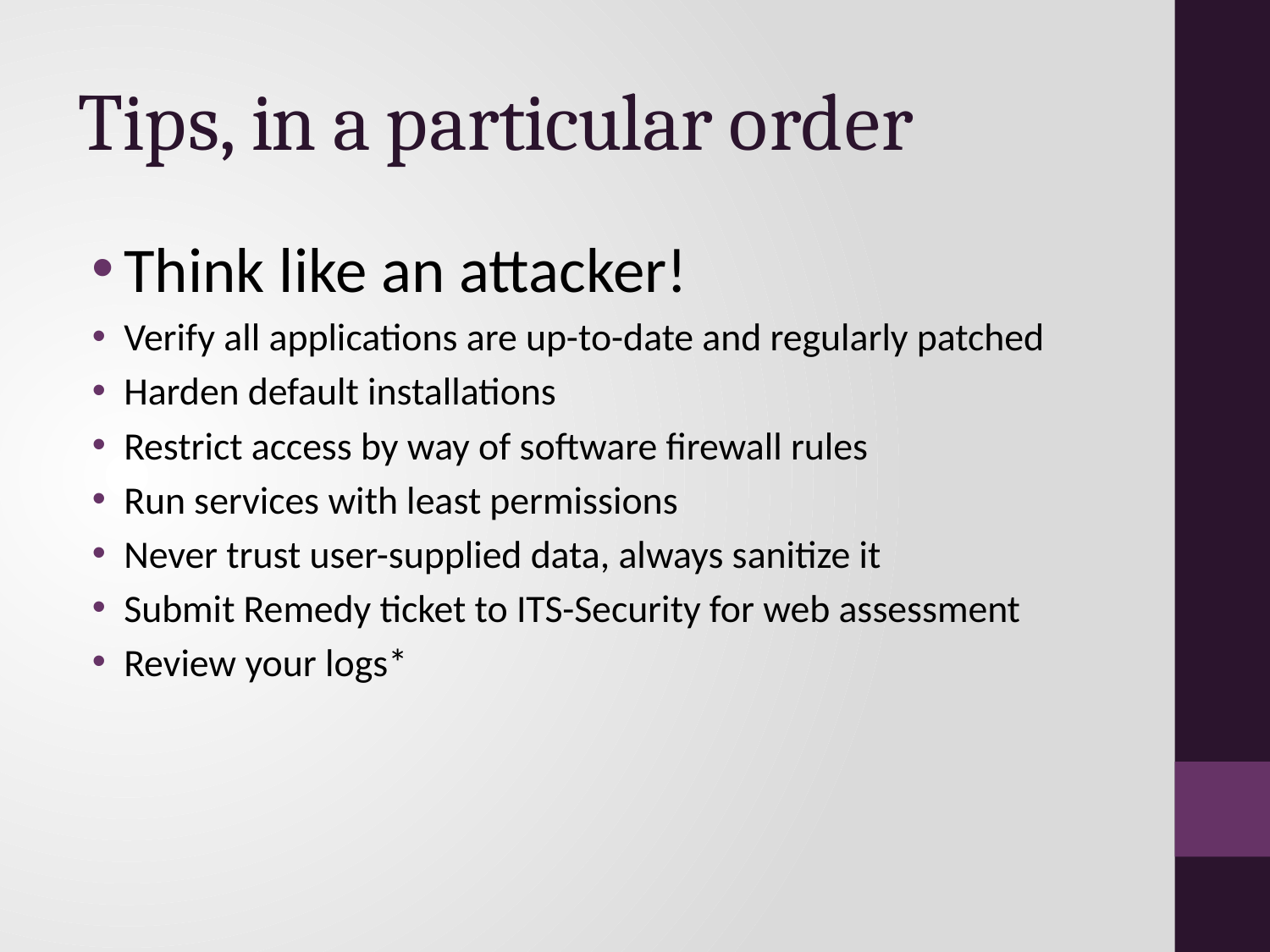

# Tips, in a particular order
Think like an attacker!
Verify all applications are up-to-date and regularly patched
Harden default installations
Restrict access by way of software firewall rules
Run services with least permissions
Never trust user-supplied data, always sanitize it
Submit Remedy ticket to ITS-Security for web assessment
Review your logs*